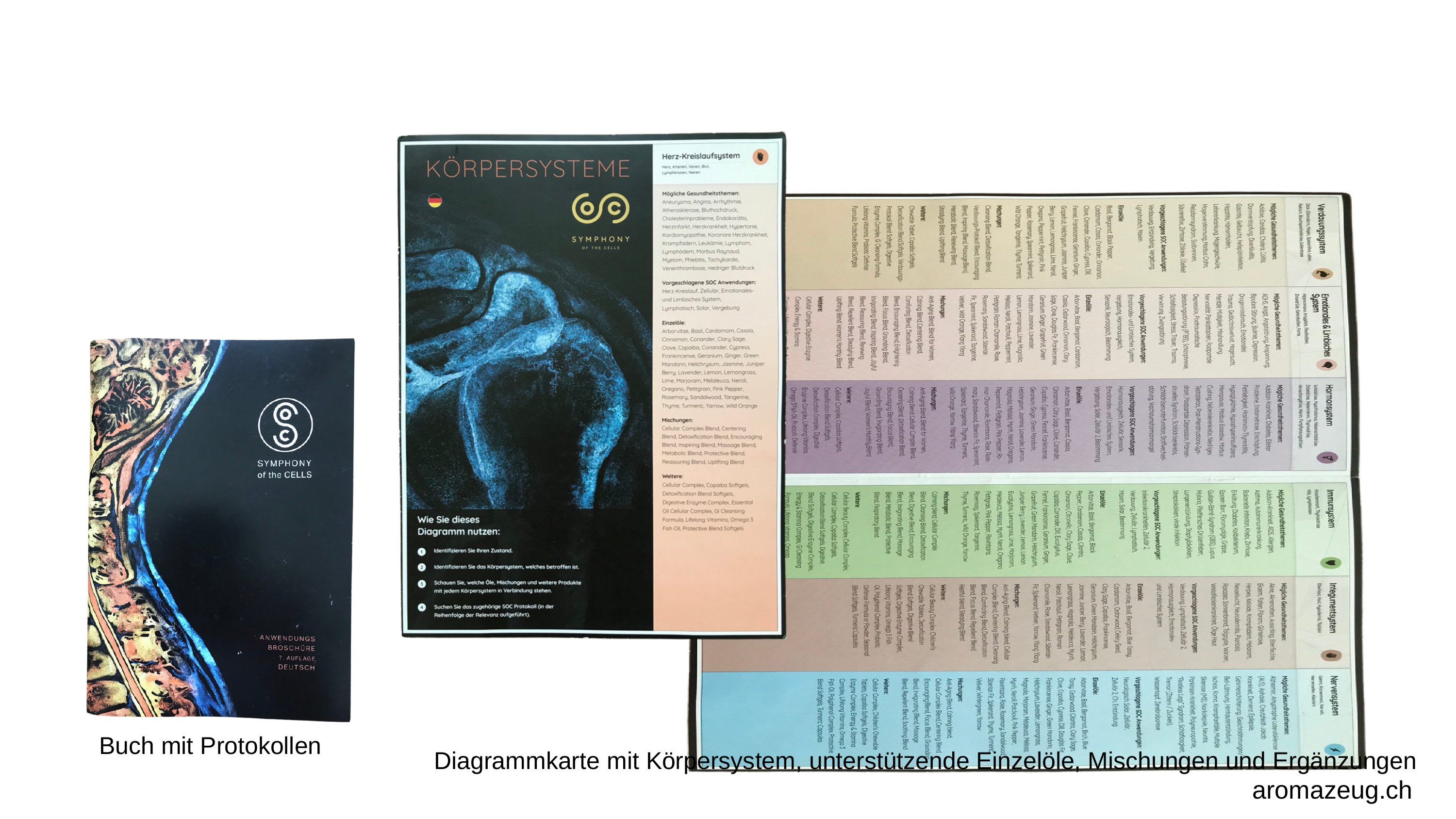

Buch mit Protokollen
Diagrammkarte mit Körpersystem, unterstützende Einzelöle, Mischungen und Ergänzungen
aromazeug.ch